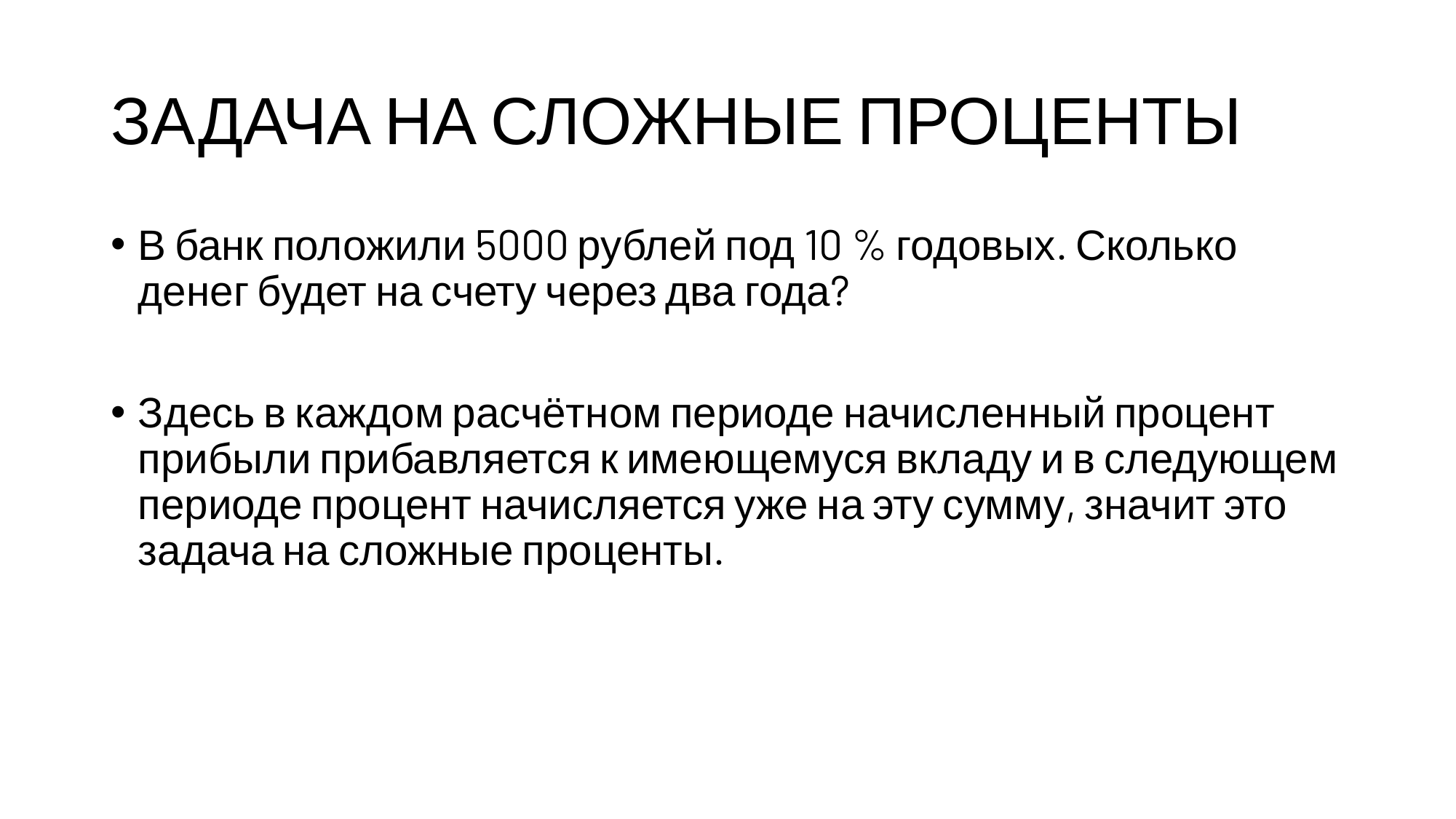

# ЗАДАЧА НА СЛОЖНЫЕ ПРОЦЕНТЫ
В банк положили 5000 рублей под 10 % годовых. Сколько денег будет на счету через два года?

Здесь в каждом расчётном периоде начисленный процент прибыли прибавляется к имеющемуся вкладу и в следующем периоде процент начисляется уже на эту сумму, значит это задача на сложные проценты.